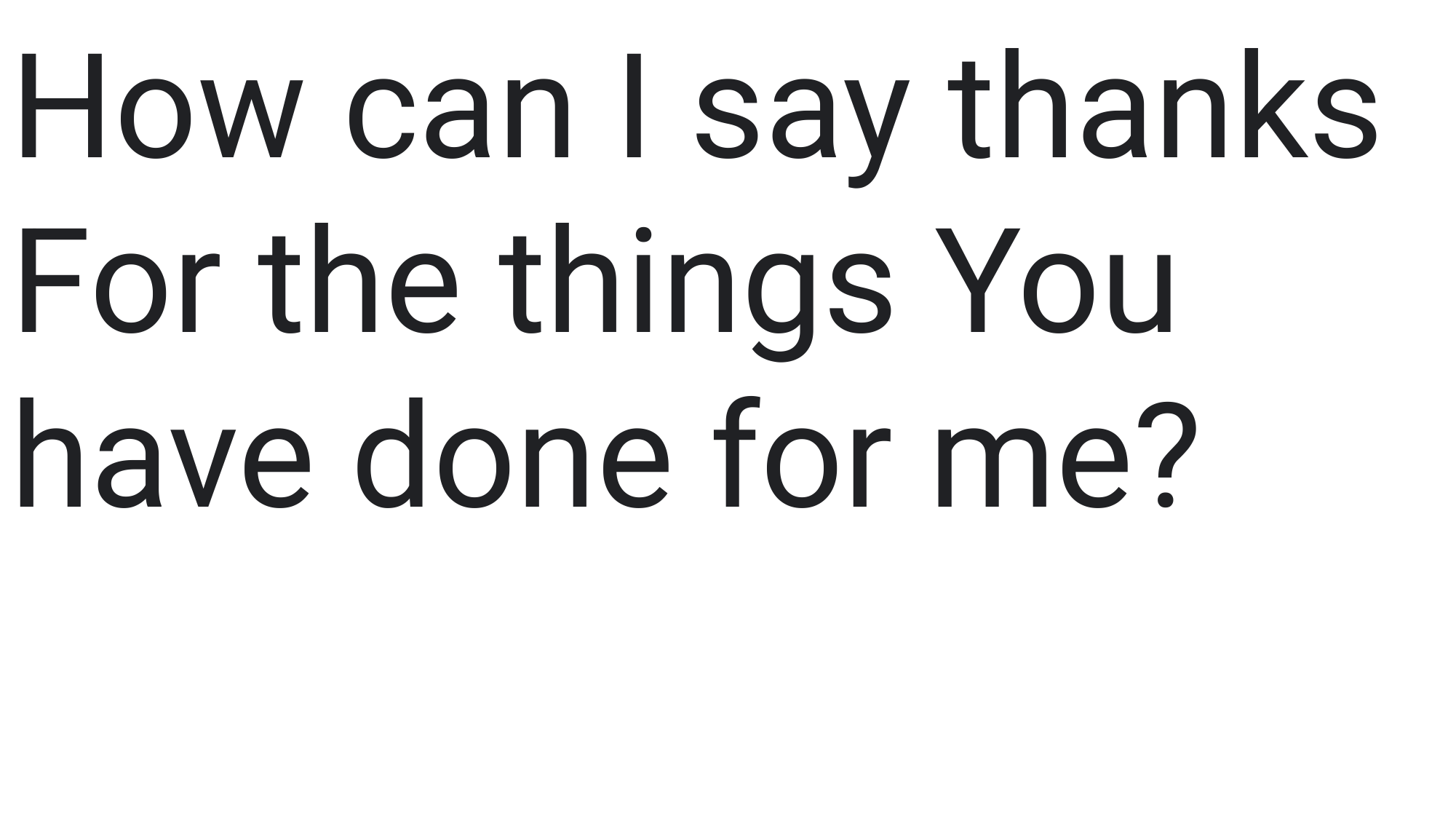

How can I say thanks
For the things You have done for me?